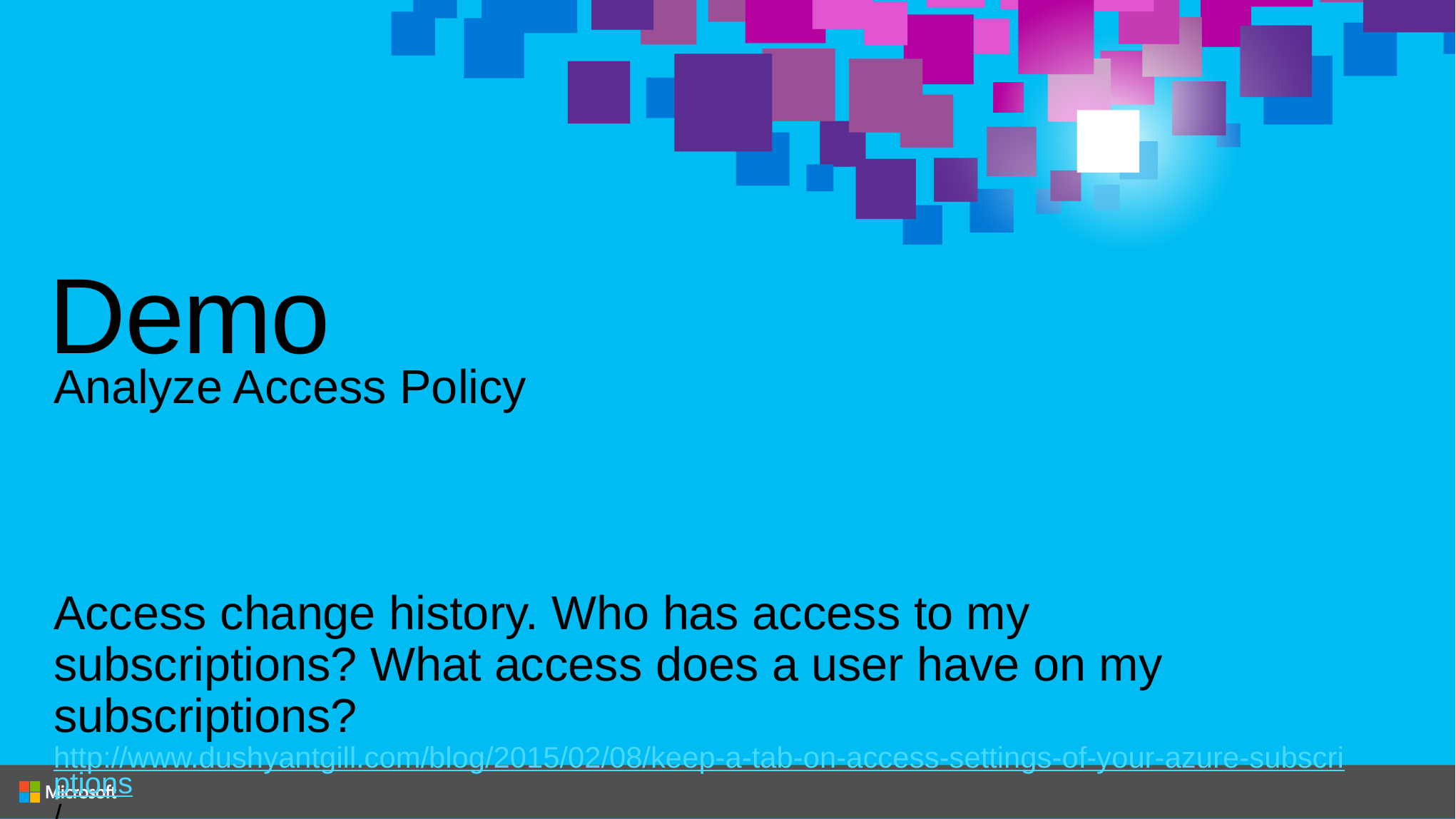

# Demo
Analyze Access Policy
Access change history. Who has access to my subscriptions? What access does a user have on my subscriptions?
http://www.dushyantgill.com/blog/2015/02/08/keep-a-tab-on-access-settings-of-your-azure-subscriptions/